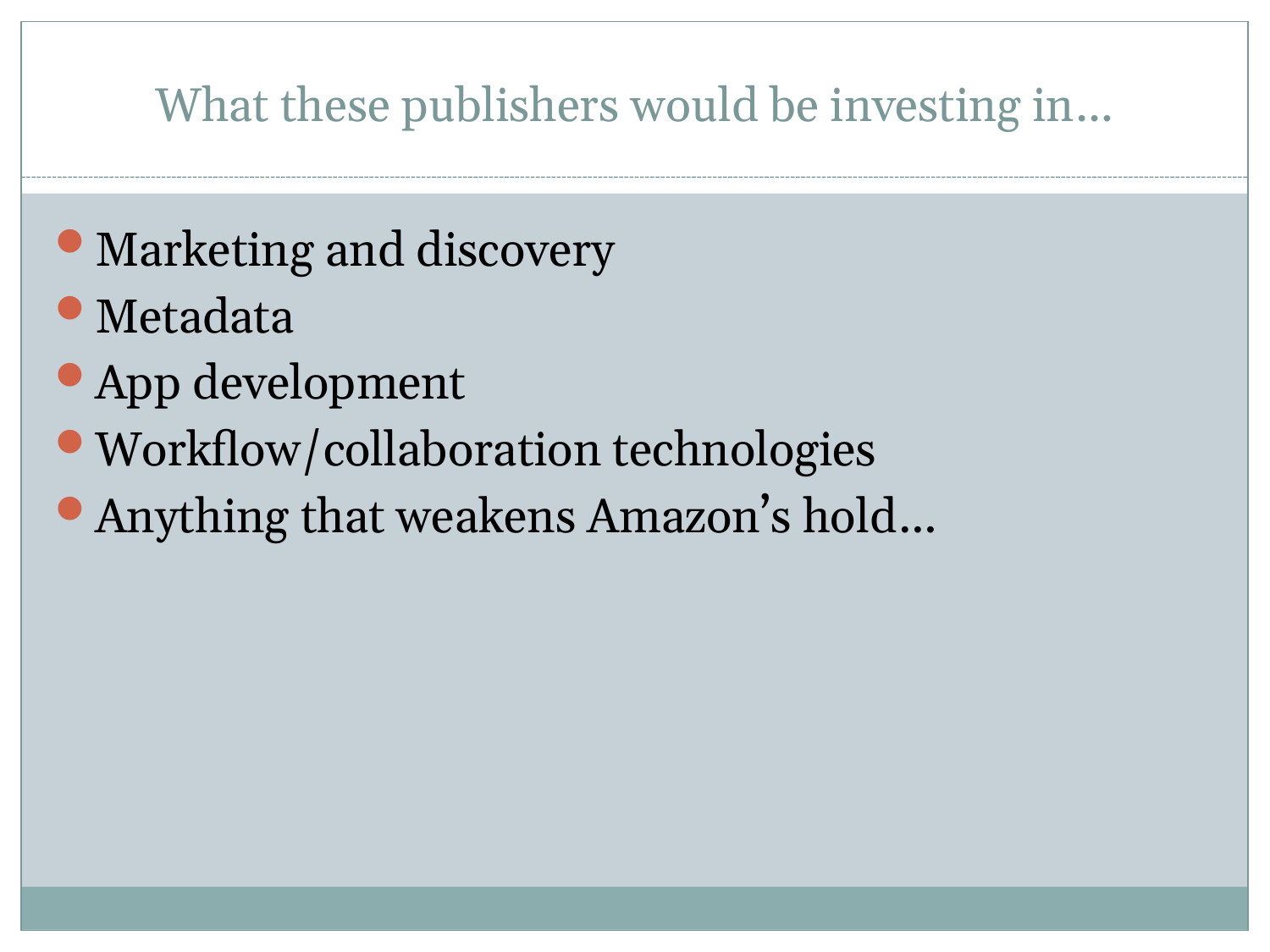

# What these publishers would be investing in…
Marketing and discovery
Metadata
App development
Workflow/collaboration technologies
Anything that weakens Amazon’s hold…